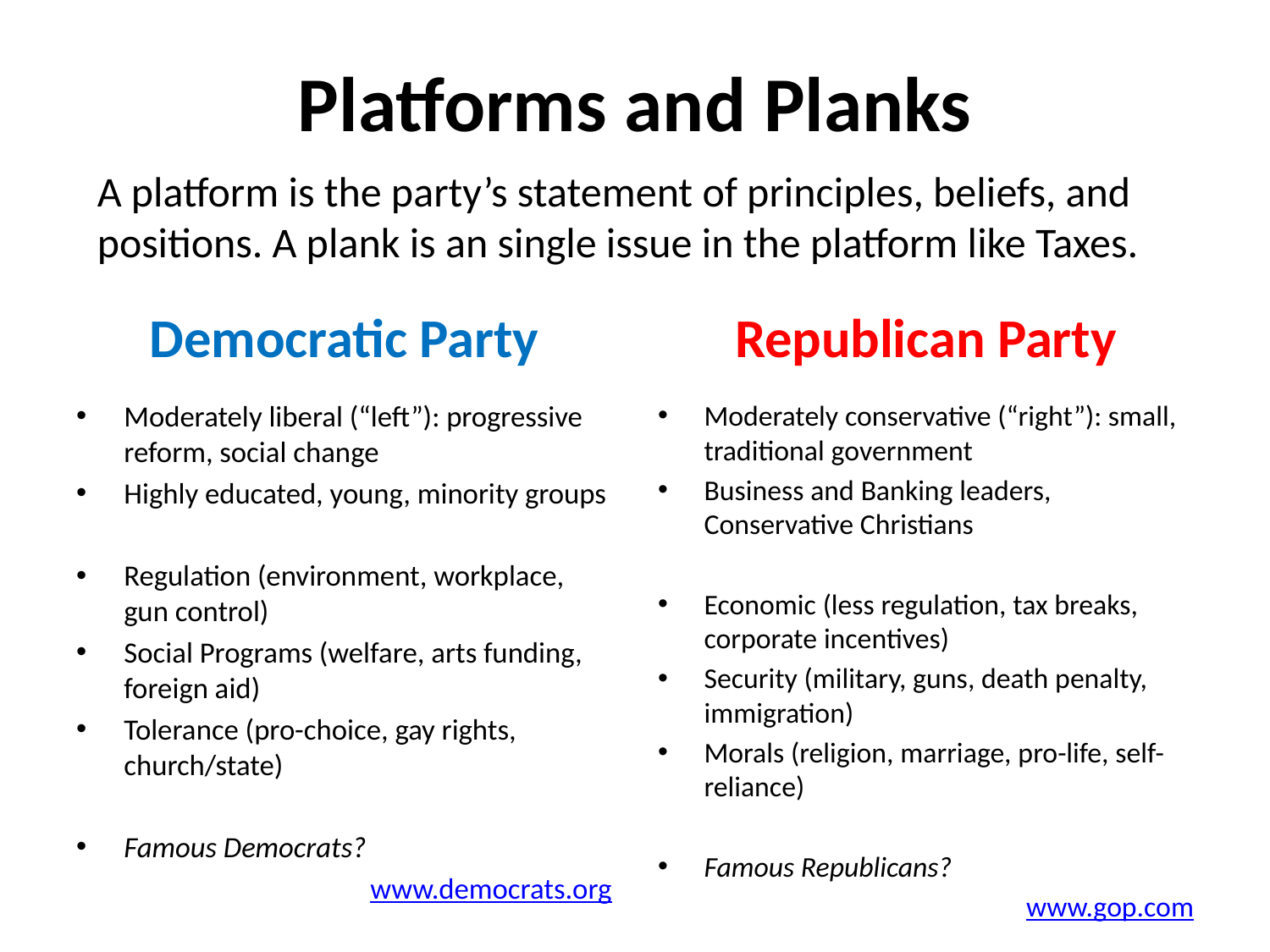

# Platforms and Planks
A platform is the party’s statement of principles, beliefs, and positions. A plank is an single issue in the platform like Taxes.
Democratic Party
Republican Party
Moderately liberal (“left”): progressive reform, social change
Highly educated, young, minority groups

Regulation (environment, workplace, gun control)
Social Programs (welfare, arts funding, foreign aid)
Tolerance (pro-choice, gay rights, church/state)

Famous Democrats?
www.democrats.org

Moderately conservative (“right”): small, traditional government
Business and Banking leaders, Conservative Christians

Economic (less regulation, tax breaks, corporate incentives)
Security (military, guns, death penalty, immigration)
Morals (religion, marriage, pro-life, self-reliance)

Famous Republicans?
www.gop.com